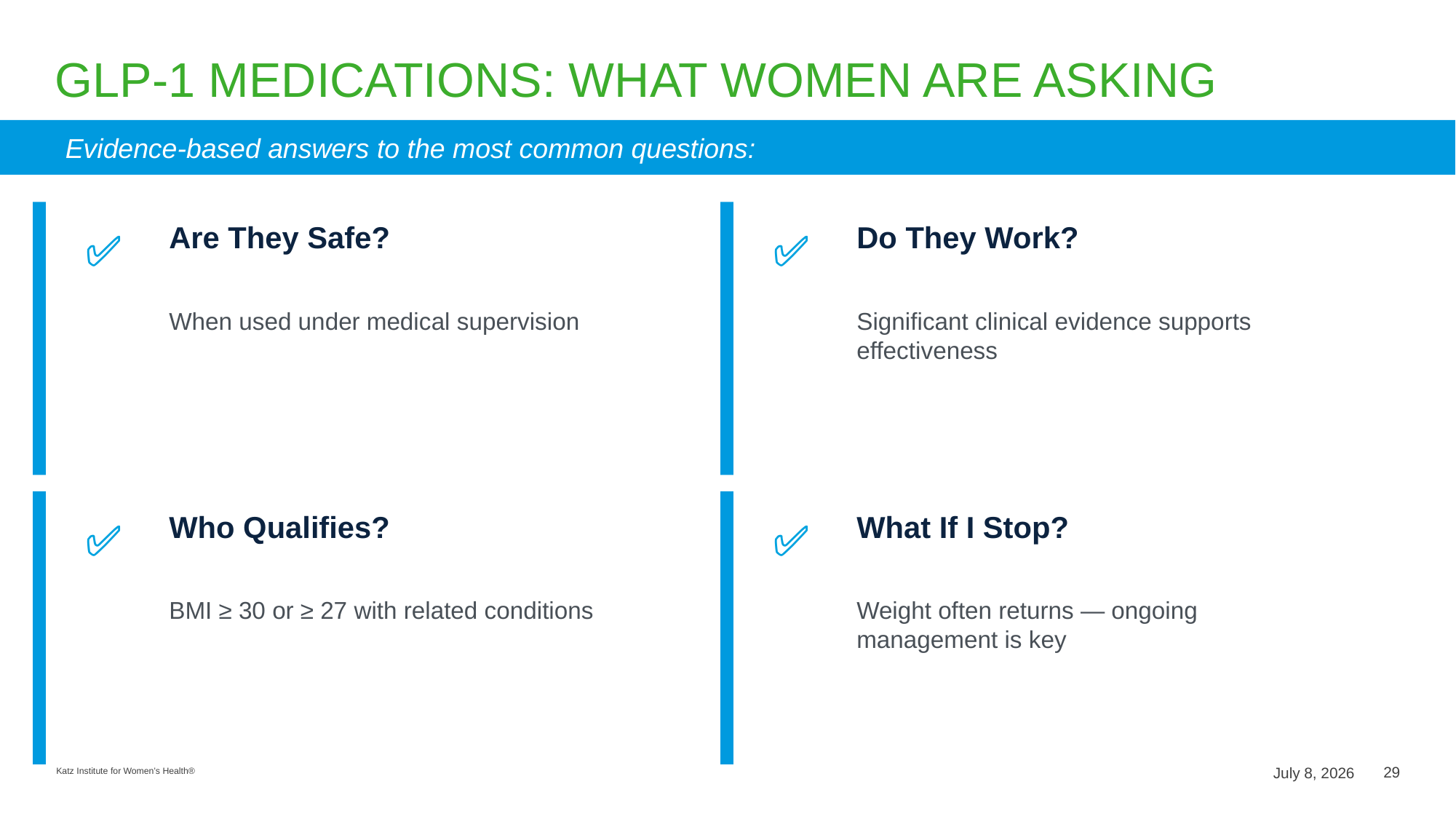

# GLP-1 MEDICATIONS: WHAT WOMEN ARE ASKING

Evidence-based answers to the most common questions:

Are They Safe?
Do They Work?
✅
✅
When used under medical supervision
Significant clinical evidence supports effectiveness

Who Qualifies?
What If I Stop?
✅
✅
BMI ≥ 30 or ≥ 27 with related conditions
Weight often returns — ongoing management is key
July 8, 2026
29